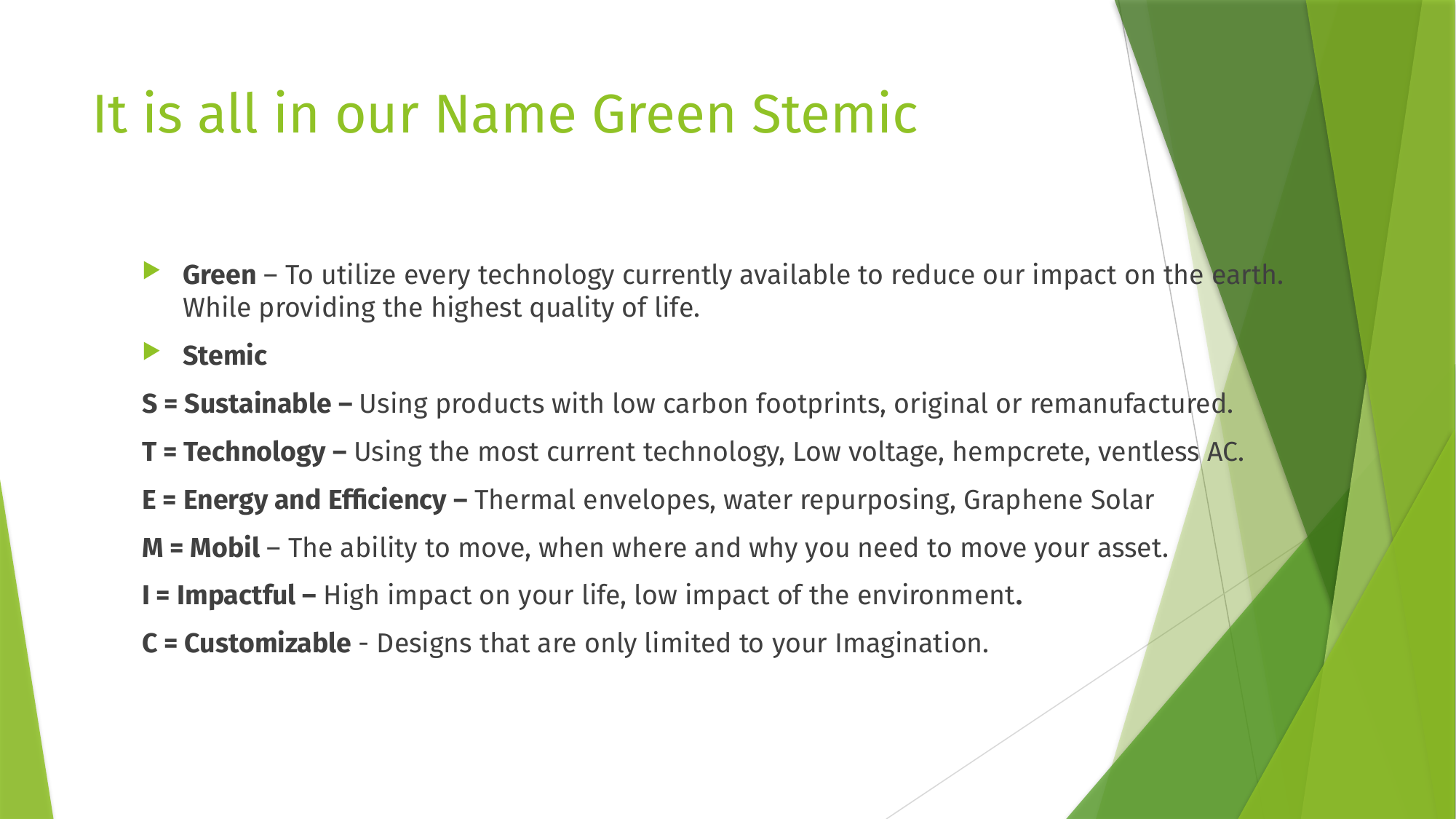

# It is all in our Name Green Stemic
Green – To utilize every technology currently available to reduce our impact on the earth. While providing the highest quality of life.
Stemic
S = Sustainable – Using products with low carbon footprints, original or remanufactured.
T = Technology – Using the most current technology, Low voltage, hempcrete, ventless AC.
E = Energy and Efficiency – Thermal envelopes, water repurposing, Graphene Solar
M = Mobil – The ability to move, when where and why you need to move your asset.
I = Impactful – High impact on your life, low impact of the environment.
C = Customizable - Designs that are only limited to your Imagination.